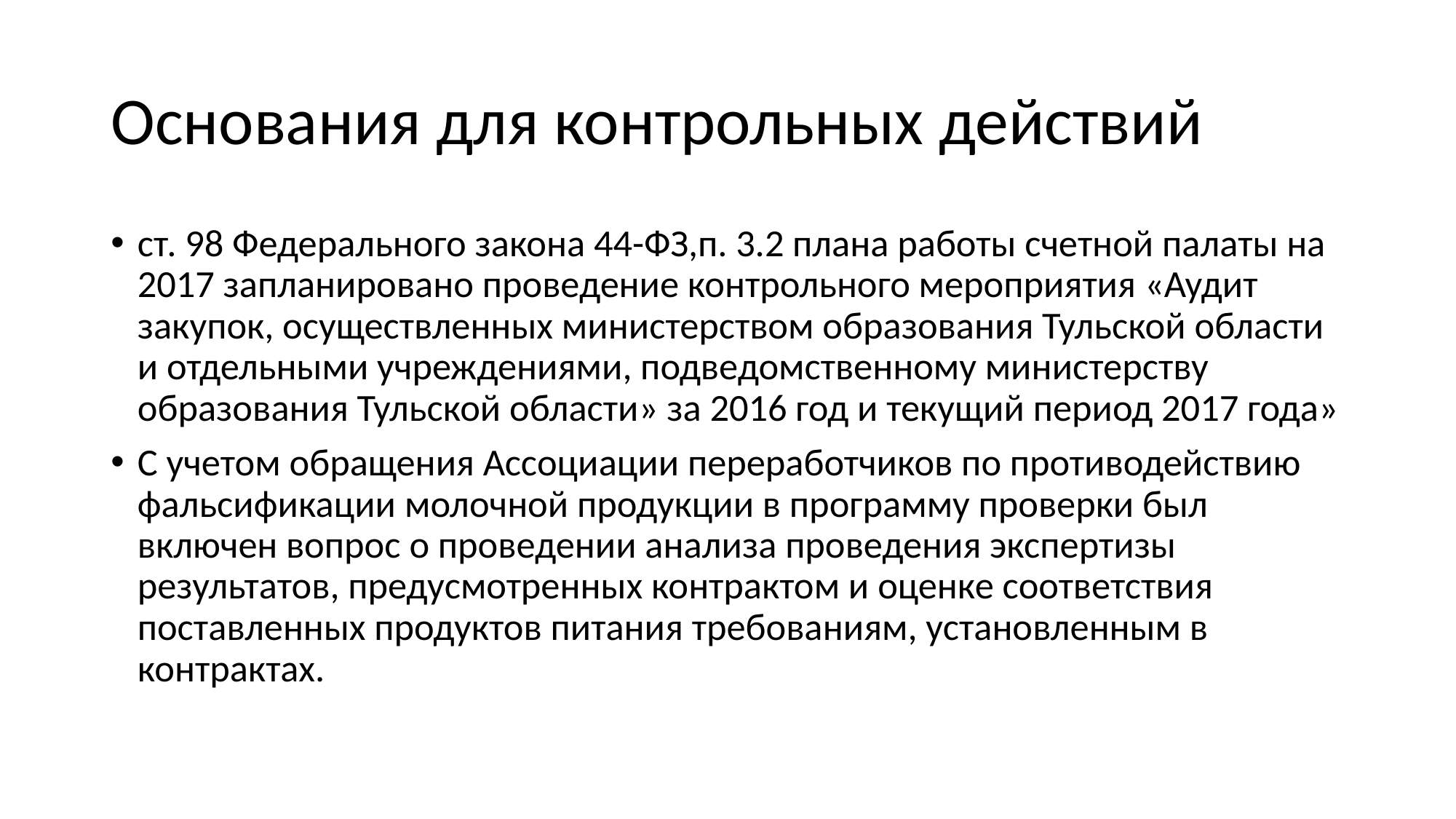

# Основания для контрольных действий
ст. 98 Федерального закона 44-ФЗ,п. 3.2 плана работы счетной палаты на 2017 запланировано проведение контрольного мероприятия «Аудит закупок, осуществленных министерством образования Тульской области и отдельными учреждениями, подведомственному министерству образования Тульской области» за 2016 год и текущий период 2017 года»
С учетом обращения Ассоциации переработчиков по противодействию фальсификации молочной продукции в программу проверки был включен вопрос о проведении анализа проведения экспертизы результатов, предусмотренных контрактом и оценке соответствия поставленных продуктов питания требованиям, установленным в контрактах.